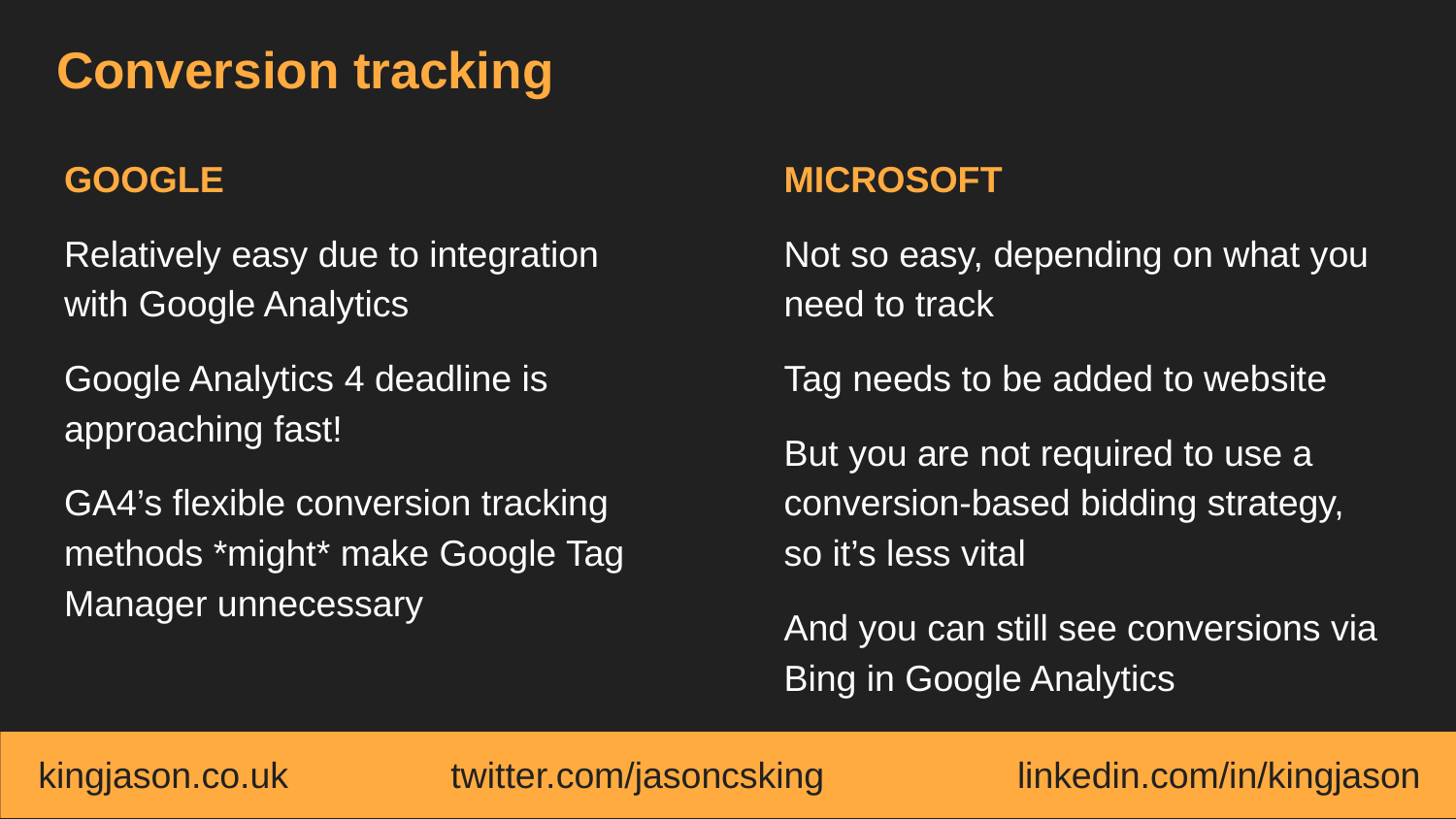

# Conversion tracking
GOOGLE
Relatively easy due to integration with Google Analytics
Google Analytics 4 deadline is approaching fast!
GA4’s flexible conversion tracking methods *might* make Google Tag Manager unnecessary
MICROSOFT
Not so easy, depending on what you need to track
Tag needs to be added to website
But you are not required to use a conversion-based bidding strategy, so it’s less vital
And you can still see conversions via Bing in Google Analytics